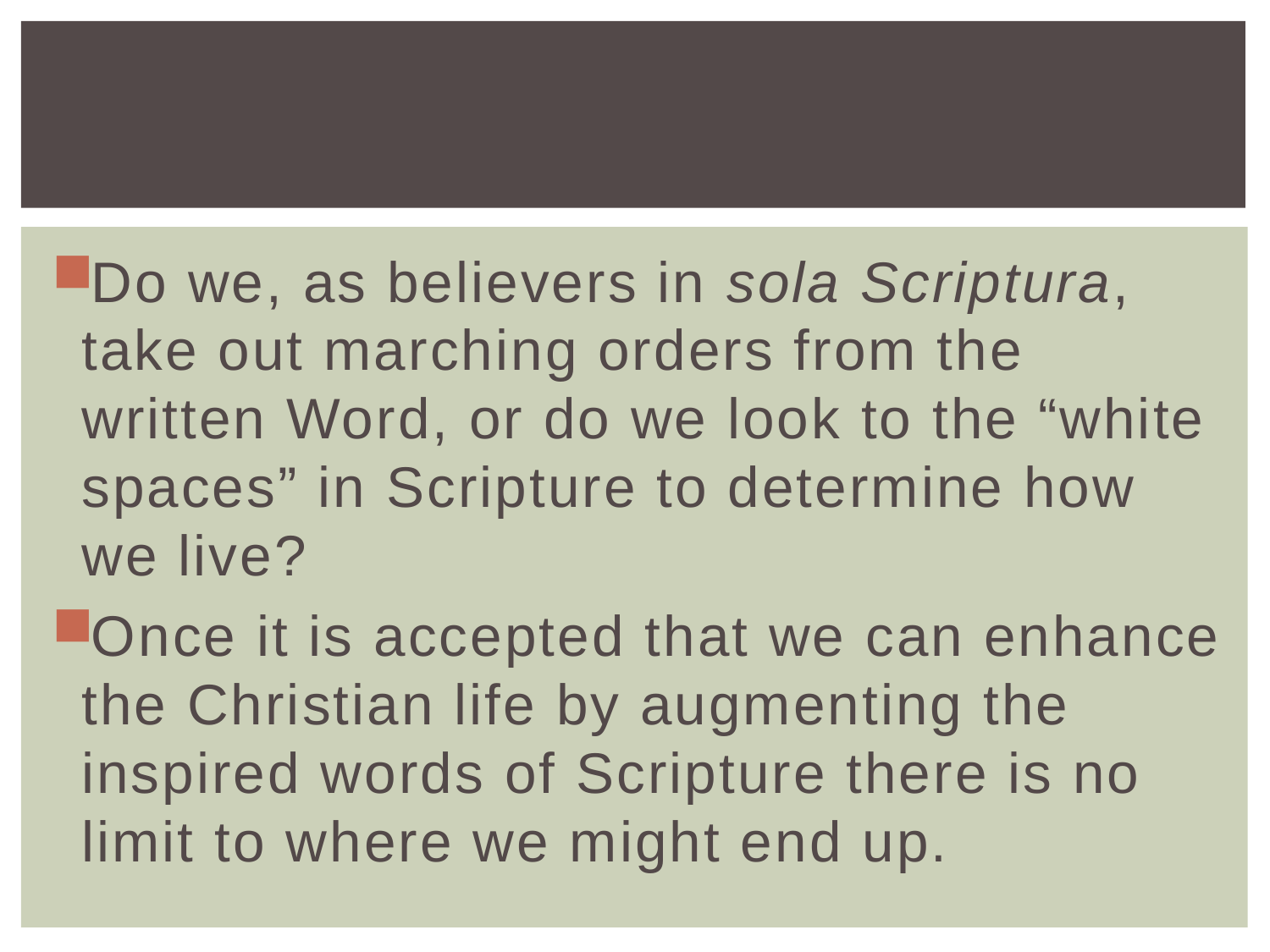

Do we, as believers in sola Scriptura, take out marching orders from the written Word, or do we look to the “white spaces” in Scripture to determine how we live?
Once it is accepted that we can enhance the Christian life by augmenting the inspired words of Scripture there is no limit to where we might end up.